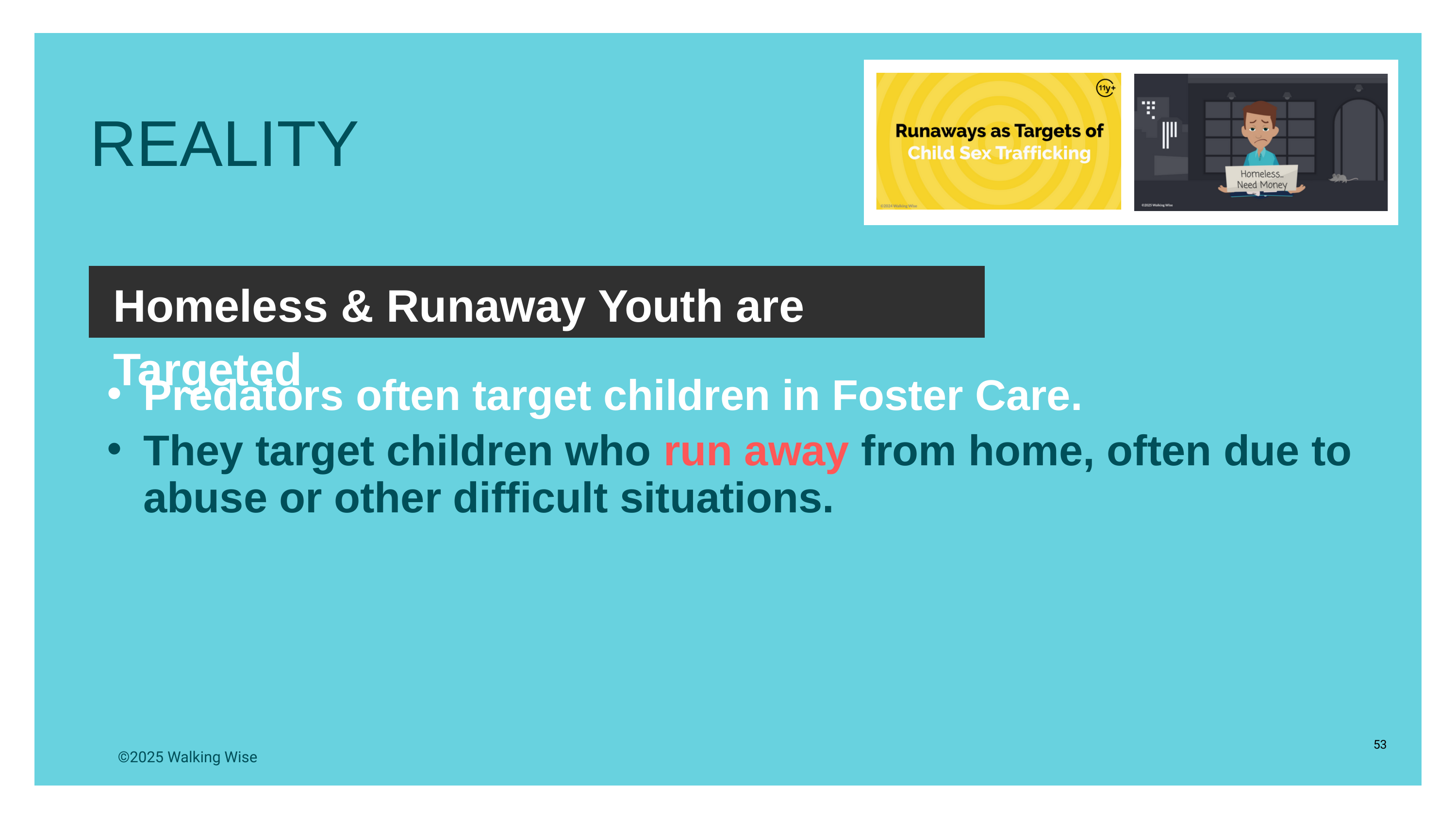

REALITY

Homeless & Runaway Youth are Targeted
Predators often target children in Foster Care.

They target children who run away from home, often due to abuse or other difficult situations.

53
©2025 Walking Wise